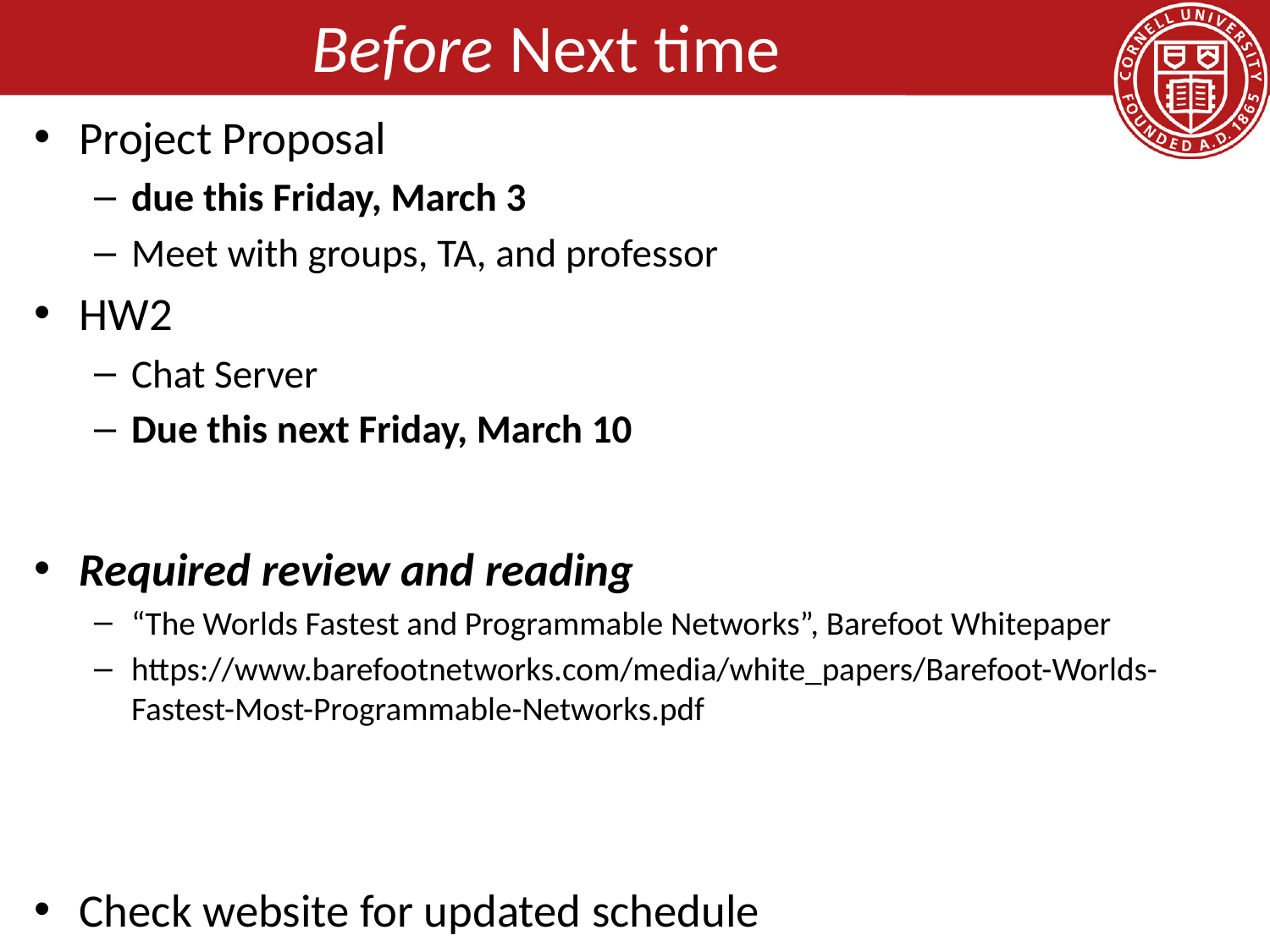

# Before Next time
Project Proposal
due this Friday, March 3
Meet with groups, TA, and professor
HW2
Chat Server
Due this next Friday, March 10

Required review and reading
“The Worlds Fastest and Programmable Networks”, Barefoot Whitepaper
https://www.barefootnetworks.com/media/white_papers/Barefoot-Worlds-Fastest-Most-Programmable-Networks.pdf

Check website for updated schedule